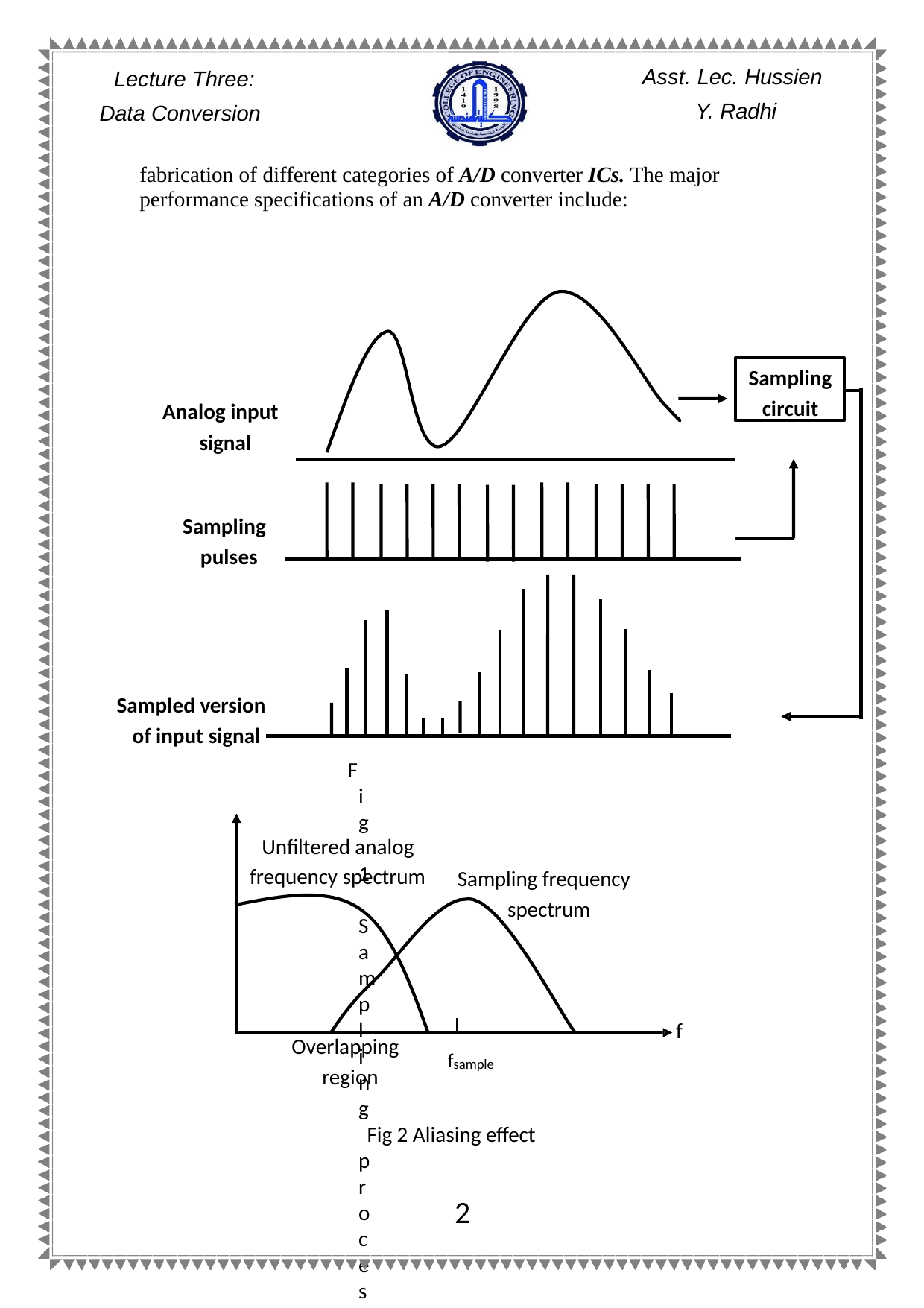

Asst. Lec. Hussien
Y. Radhi
Lecture Three:  Data Conversion

fabrication of different categories of A/D converter ICs. The major  performance specifications of an A/D converter include:

Sampling circuit

Analog input  signal

Sampling  pulses

Sampled version  of input signal
Fig 1 Sampling process

Unfiltered analog  frequency spectrum
Sampling frequency  spectrum

f

Overlapping  region

fsample
Fig 2 Aliasing effect
2